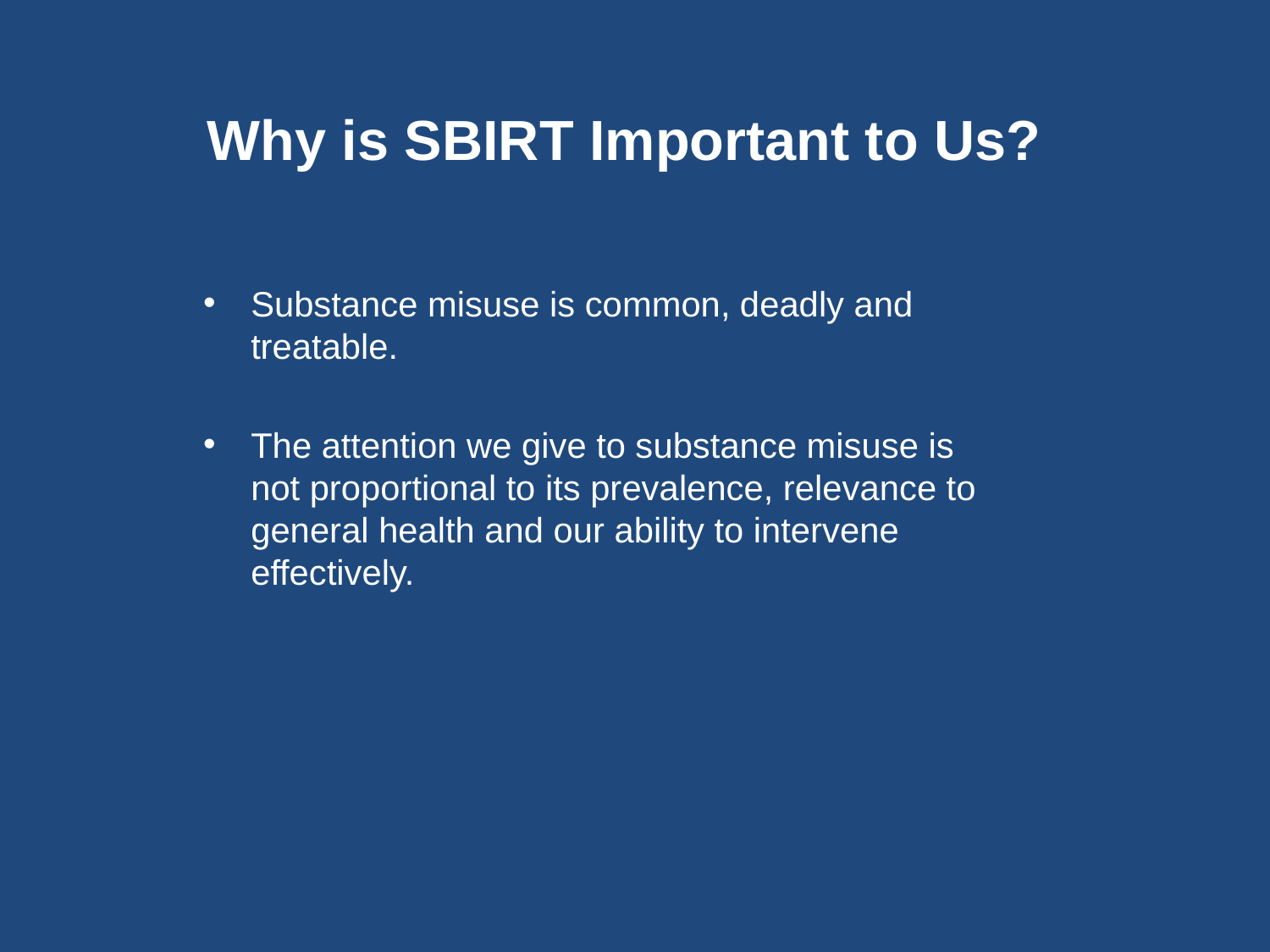

# Why is SBIRT Important to Us?
Substance misuse is common, deadly and treatable.

The attention we give to substance misuse is not proportional to its prevalence, relevance to general health and our ability to intervene effectively.